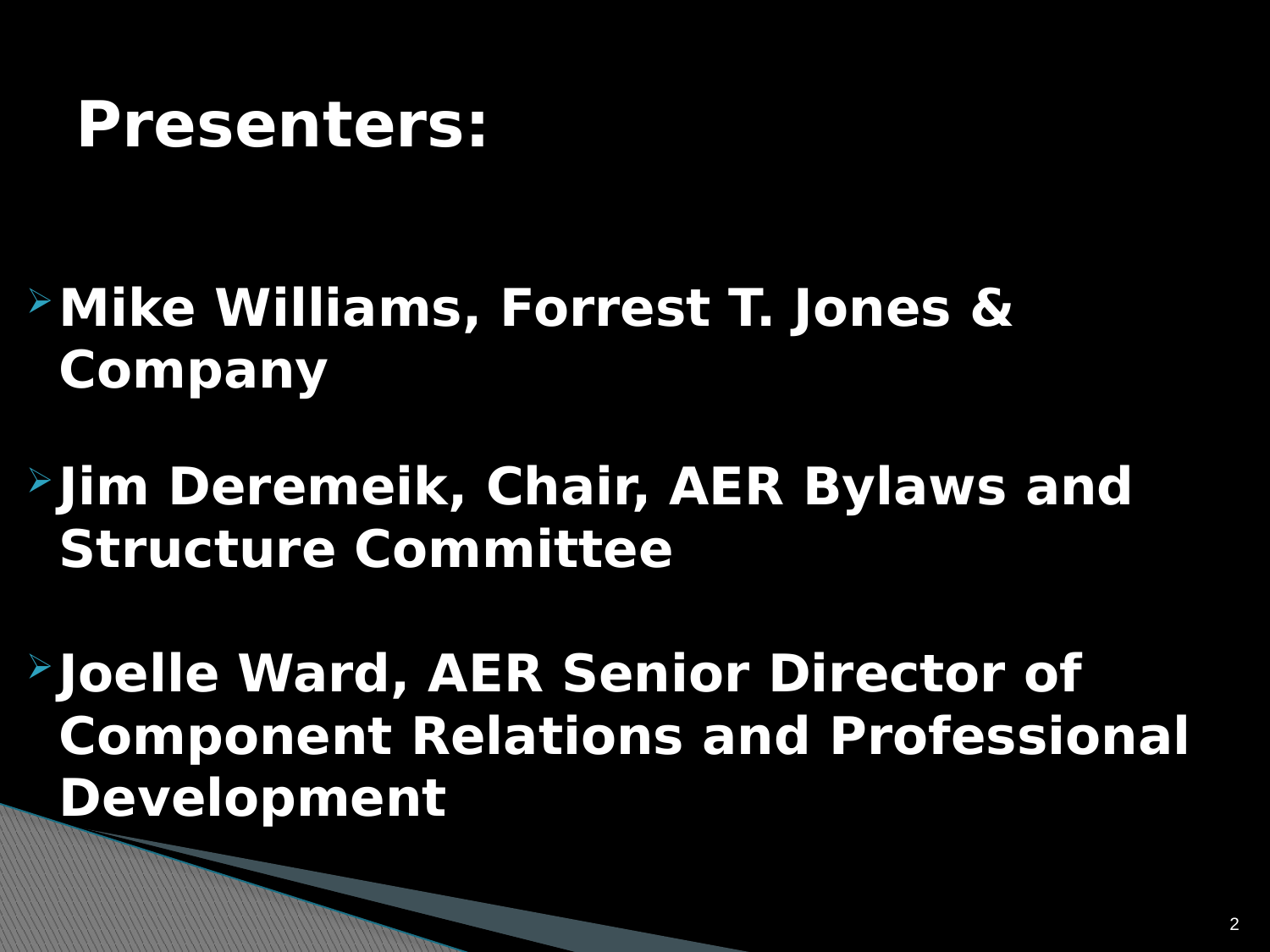

# Presenters:

Mike Williams, Forrest T. Jones & Company

Jim Deremeik, Chair, AER Bylaws and Structure Committee

Joelle Ward, AER Senior Director of Component Relations and Professional Development

2